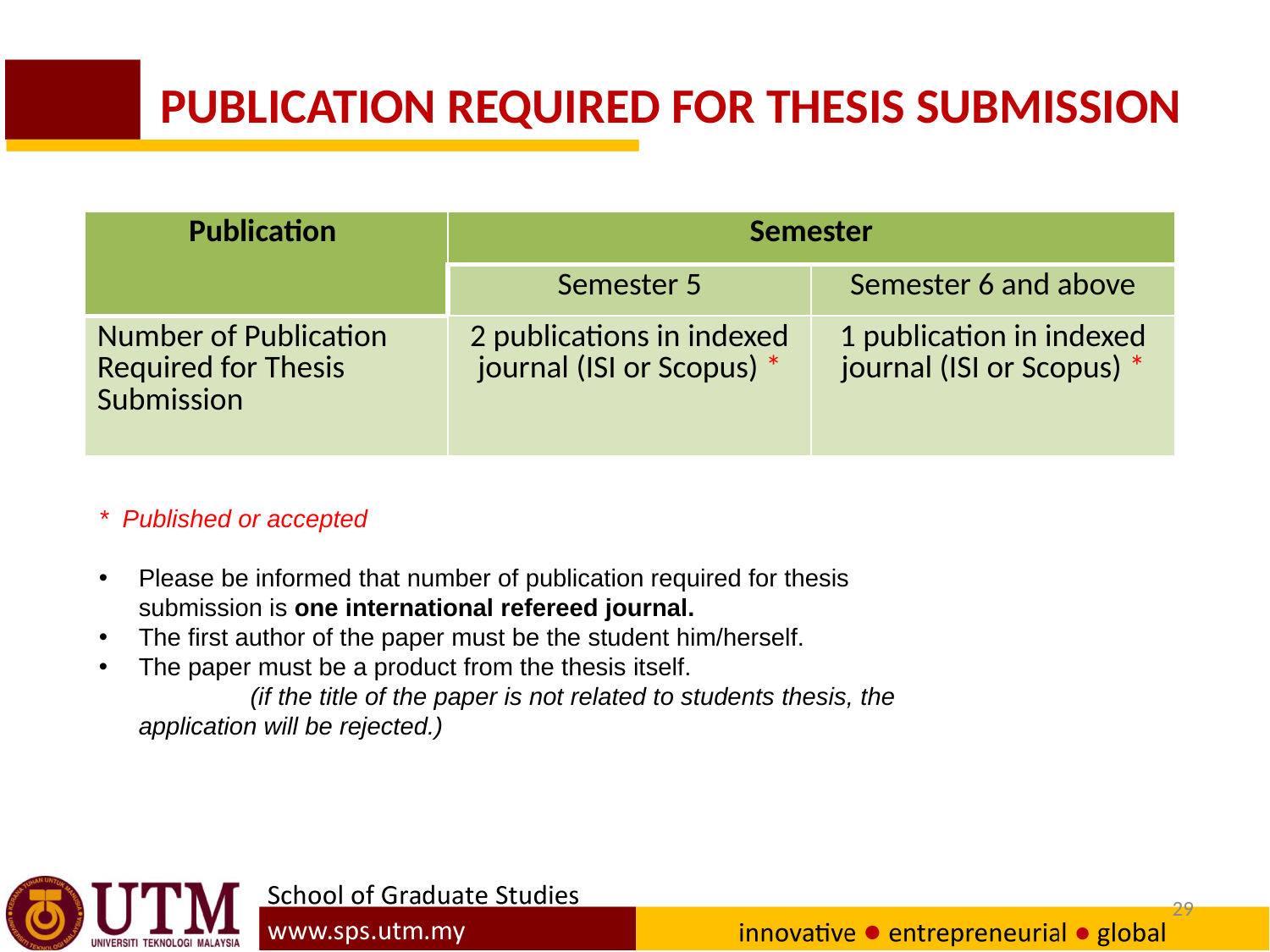

# PUBLICATION REQUIRED FOR THESIS SUBMISSION
| Publication | Semester |  |
| --- | --- | --- |
|  | Semester 5 | Semester 6 and above |
| Number of Publication Required for Thesis Submission | 2 publications in indexed journal (ISI or Scopus) \* | 1 publication in indexed journal (ISI or Scopus) \* |
*  Published or accepted

Please be informed that number of publication required for thesis submission is one international refereed journal.
The first author of the paper must be the student him/herself.
The paper must be a product from the thesis itself.                                              (if the title of the paper is not related to students thesis, the application will be rejected.)
29